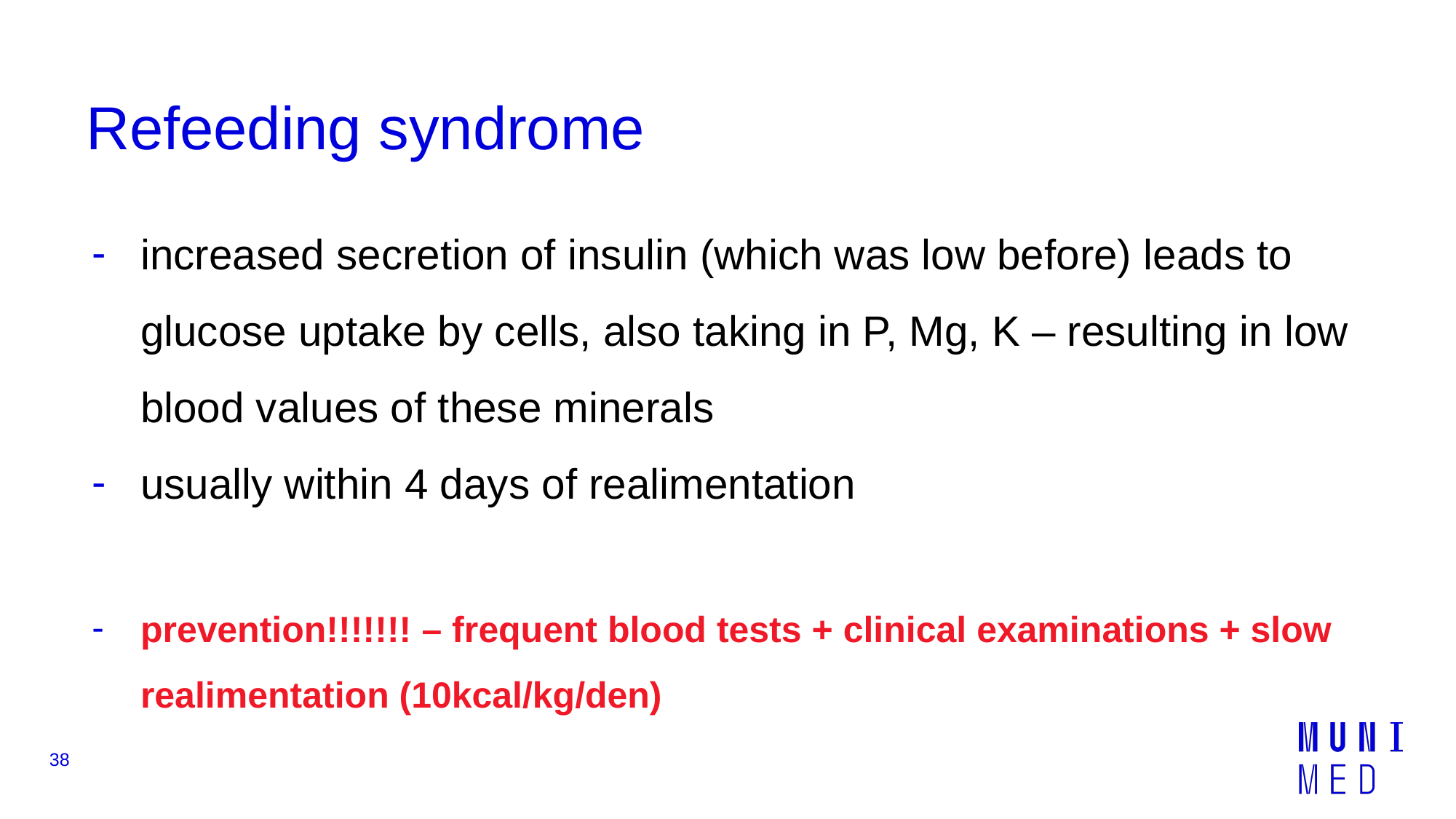

# Refeeding syndrome
increased secretion of insulin (which was low before) leads to glucose uptake by cells, also taking in P, Mg, K – resulting in low blood values of these minerals
usually within 4 days of realimentation

prevention!!!!!!! – frequent blood tests + clinical examinations + slow realimentation (10kcal/kg/den)
38